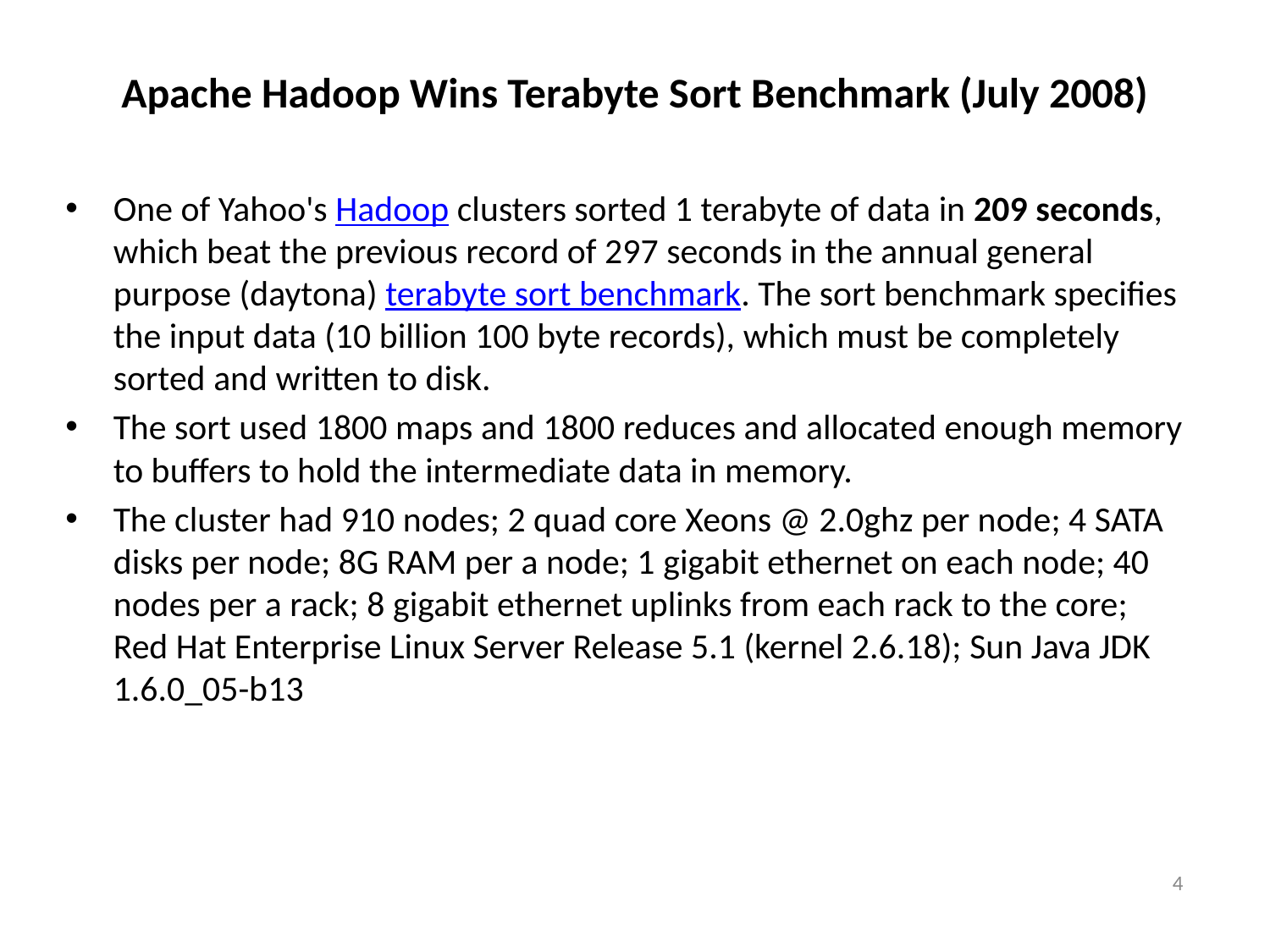

# Apache Hadoop Wins Terabyte Sort Benchmark (July 2008)
One of Yahoo's Hadoop clusters sorted 1 terabyte of data in 209 seconds, which beat the previous record of 297 seconds in the annual general purpose (daytona) terabyte sort benchmark. The sort benchmark specifies the input data (10 billion 100 byte records), which must be completely sorted and written to disk.
The sort used 1800 maps and 1800 reduces and allocated enough memory to buffers to hold the intermediate data in memory.
The cluster had 910 nodes; 2 quad core Xeons @ 2.0ghz per node; 4 SATA disks per node; 8G RAM per a node; 1 gigabit ethernet on each node; 40 nodes per a rack; 8 gigabit ethernet uplinks from each rack to the core; Red Hat Enterprise Linux Server Release 5.1 (kernel 2.6.18); Sun Java JDK 1.6.0_05-b13
4